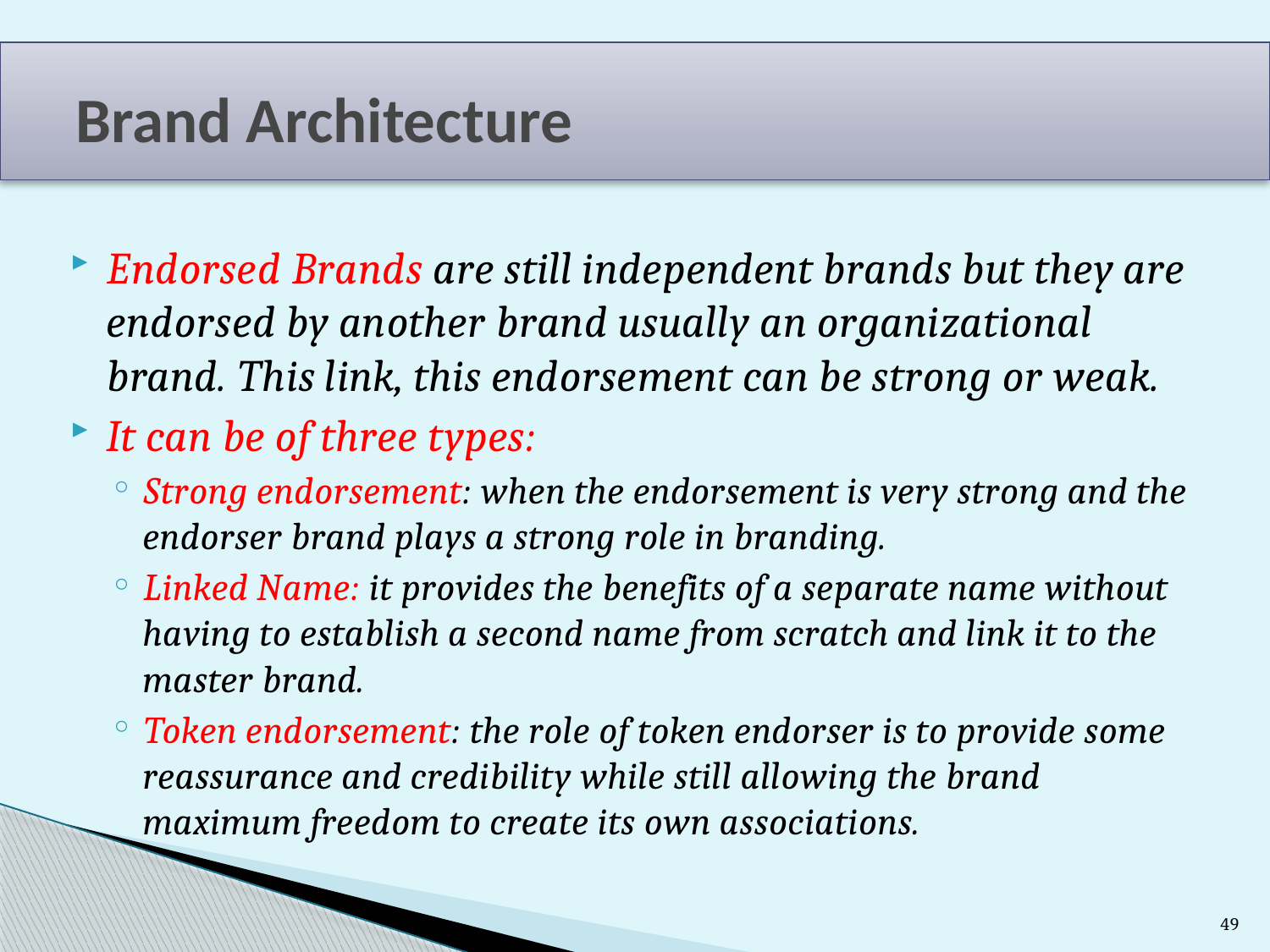

# Brand Architecture

Endorsed Brands are still independent brands but they are endorsed by another brand usually an organizational brand. This link, this endorsement can be strong or weak.
It can be of three types:
Strong endorsement: when the endorsement is very strong and the endorser brand plays a strong role in branding.
Linked Name: it provides the benefits of a separate name without having to establish a second name from scratch and link it to the master brand.
Token endorsement: the role of token endorser is to provide some reassurance and credibility while still allowing the brand maximum freedom to create its own associations.

49